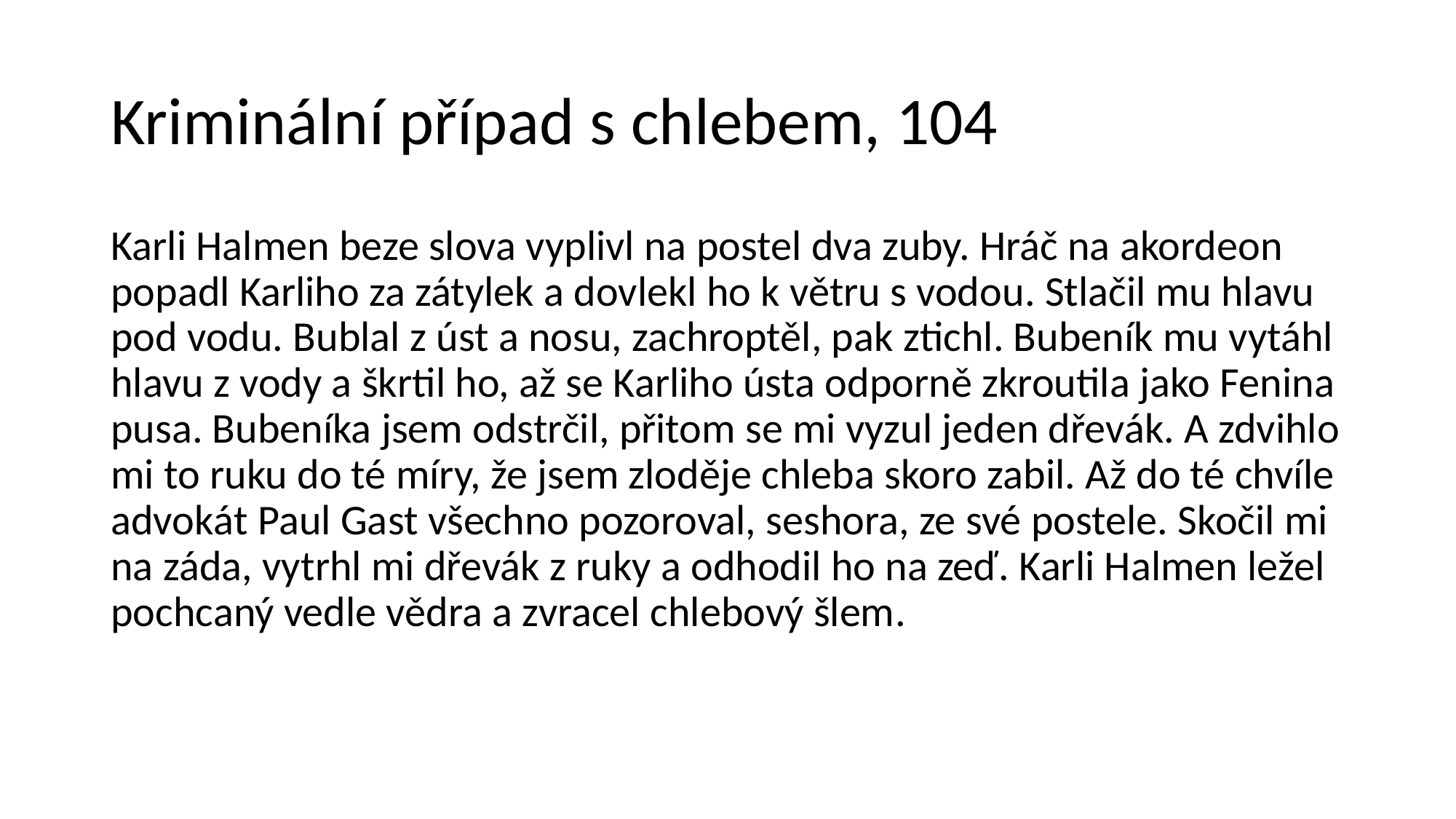

# Kriminální případ s chlebem, 104
Karli Halmen beze slova vyplivl na postel dva zuby. Hráč na akordeon popadl Karliho za zátylek a dovlekl ho k větru s vodou. Stlačil mu hlavu pod vodu. Bublal z úst a nosu, zachroptěl, pak ztichl. Bubeník mu vytáhl hlavu z vody a škrtil ho, až se Karliho ústa odporně zkroutila jako Fenina pusa. Bubeníka jsem odstrčil, přitom se mi vyzul jeden dřevák. A zdvihlo mi to ruku do té míry, že jsem zloděje chleba skoro zabil. Až do té chvíle advokát Paul Gast všechno pozoroval, seshora, ze své postele. Skočil mi na záda, vytrhl mi dřevák z ruky a odhodil ho na zeď. Karli Halmen ležel pochcaný vedle vědra a zvracel chlebový šlem.